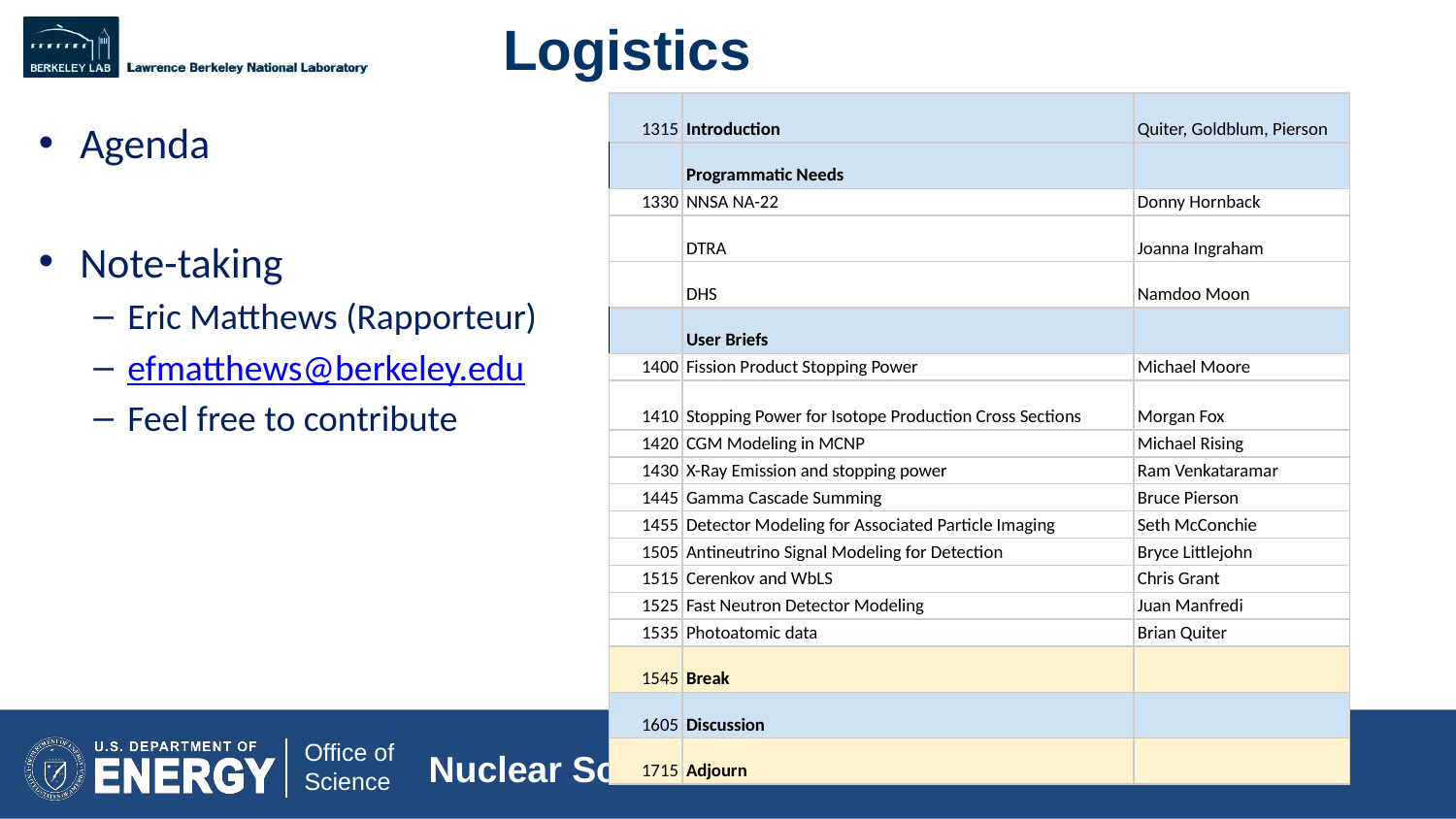

# Logistics
| 1315 | Introduction | Quiter, Goldblum, Pierson |
| --- | --- | --- |
|  | Programmatic Needs |  |
| 1330 | NNSA NA-22 | Donny Hornback |
|  | DTRA | Joanna Ingraham |
|  | DHS | Namdoo Moon |
|  | User Briefs |  |
| 1400 | Fission Product Stopping Power | Michael Moore |
| 1410 | Stopping Power for Isotope Production Cross Sections | Morgan Fox |
| 1420 | CGM Modeling in MCNP | Michael Rising |
| 1430 | X-Ray Emission and stopping power | Ram Venkataramar |
| 1445 | Gamma Cascade Summing | Bruce Pierson |
| 1455 | Detector Modeling for Associated Particle Imaging | Seth McConchie |
| 1505 | Antineutrino Signal Modeling for Detection | Bryce Littlejohn |
| 1515 | Cerenkov and WbLS | Chris Grant |
| 1525 | Fast Neutron Detector Modeling | Juan Manfredi |
| 1535 | Photoatomic data | Brian Quiter |
| 1545 | Break |  |
| 1605 | Discussion |  |
| 1715 | Adjourn |  |
Agenda

Note-taking
Eric Matthews (Rapporteur)
efmatthews@berkeley.edu
Feel free to contribute